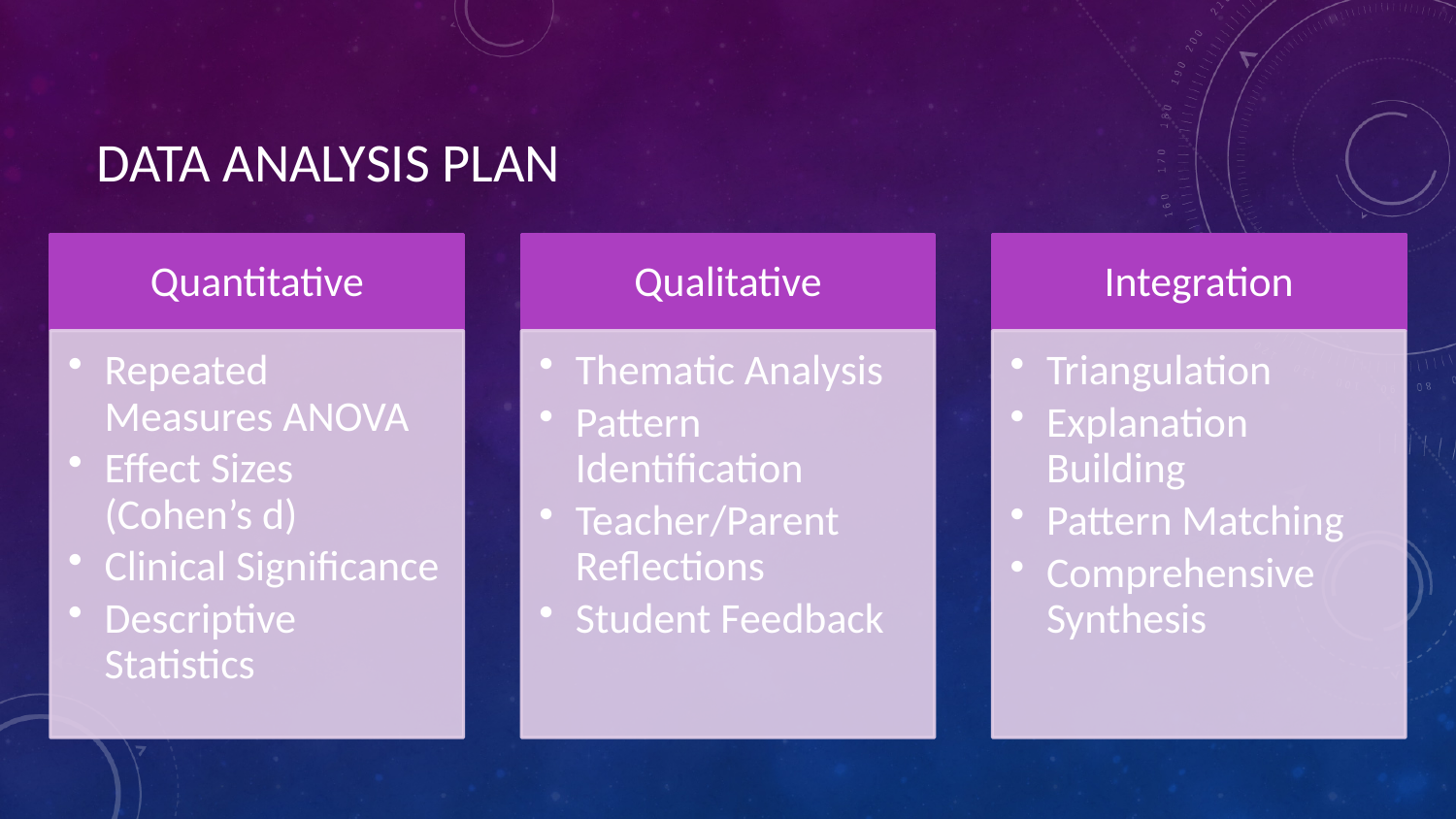

# Data Analysis Plan
Quantitative
Repeated Measures ANOVA
Effect Sizes (Cohen’s d)
Clinical Significance
Descriptive Statistics
Qualitative
Thematic Analysis
Pattern Identification
Teacher/Parent Reflections
Student Feedback
Integration
Triangulation
Explanation Building
Pattern Matching
Comprehensive Synthesis